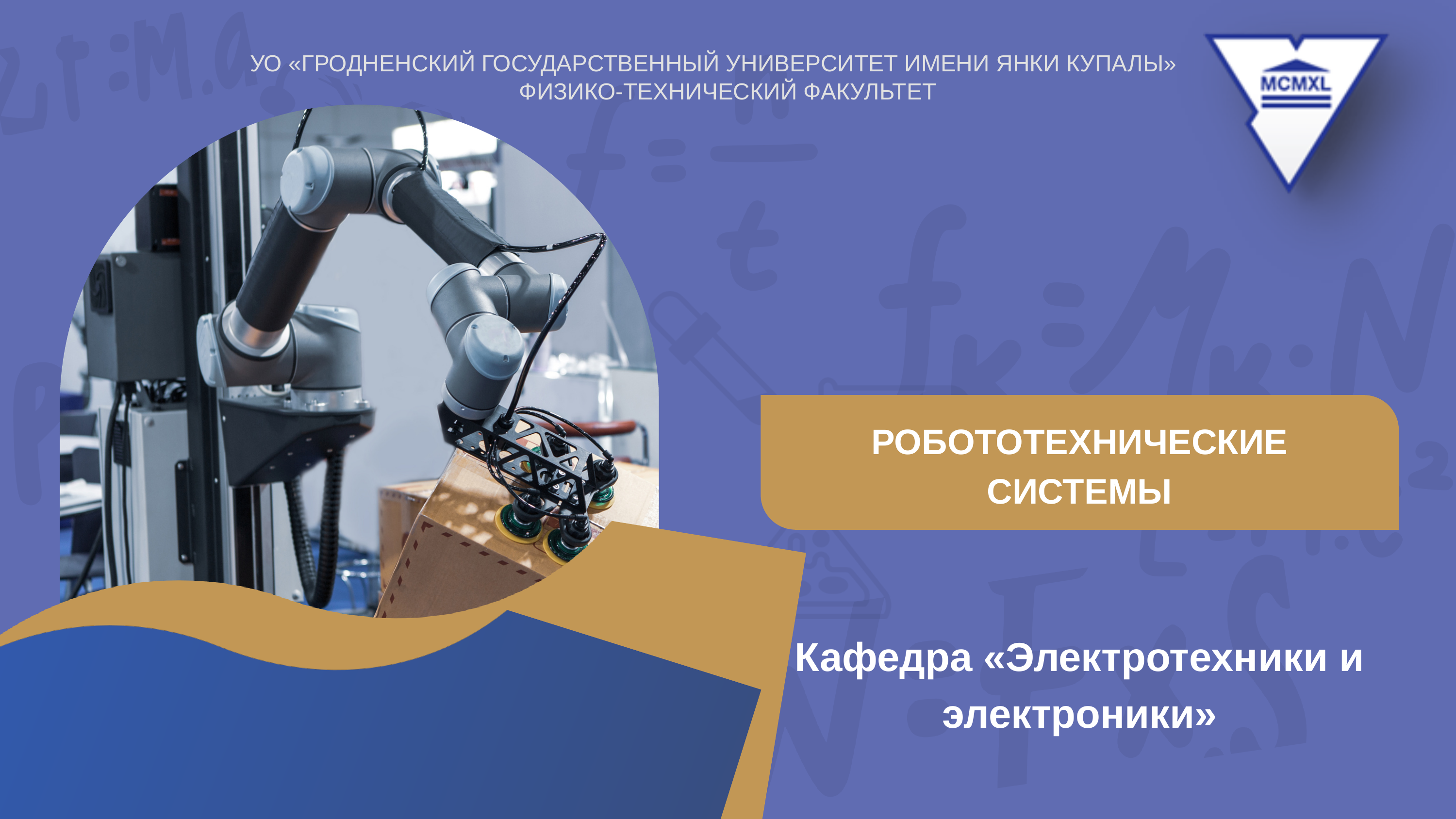

УО «ГРОДНЕНСКИЙ ГОСУДАРСТВЕННЫЙ УНИВЕРСИТЕТ ИМЕНИ ЯНКИ КУПАЛЫ»
ФИЗИКО-ТЕХНИЧЕСКИЙ ФАКУЛЬТЕТ

РОБОТОТЕХНИЧЕСКИЕ СИСТЕМЫ
Кафедра «Электротехники и электроники»